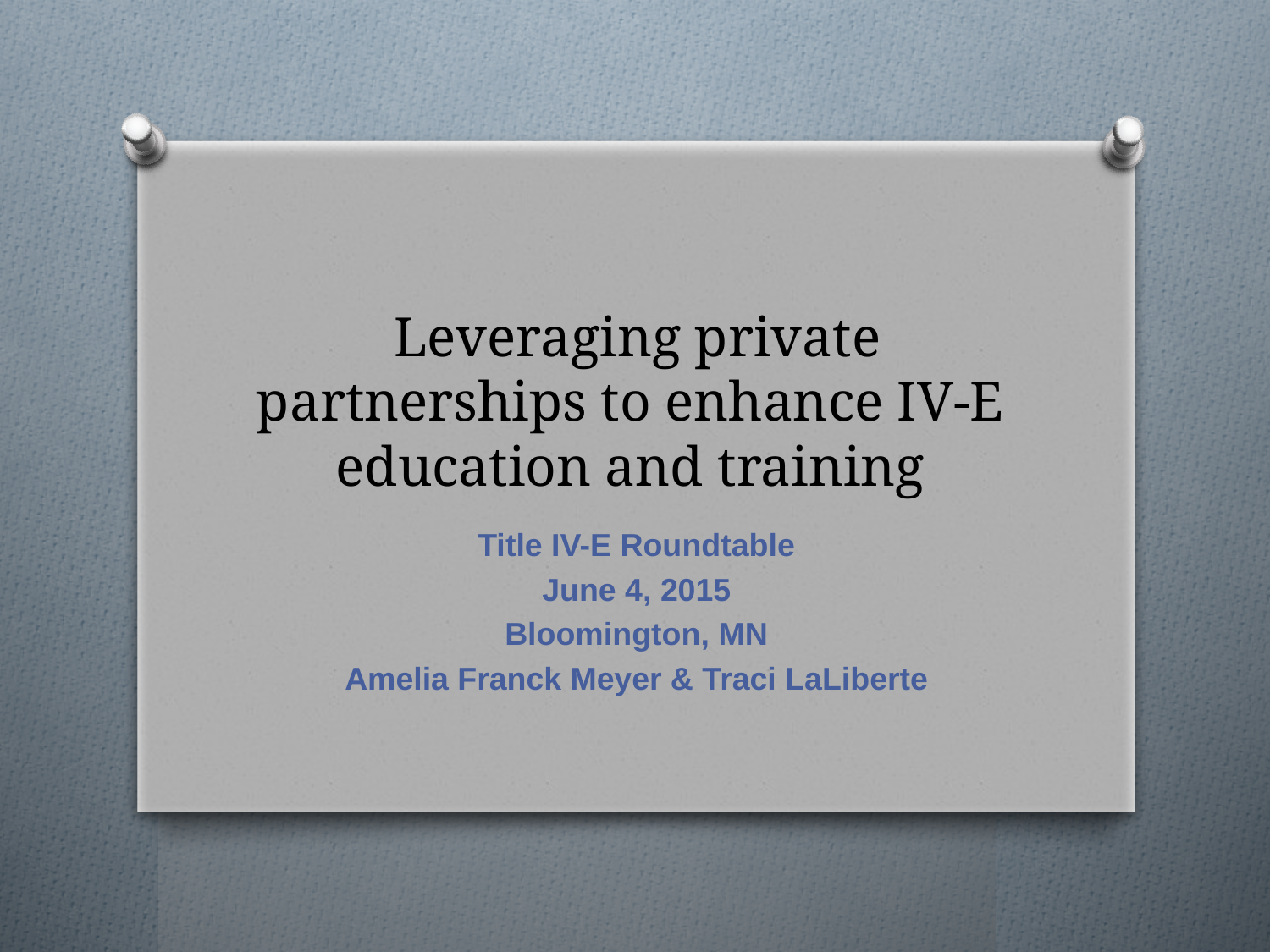

# Leveraging private partnerships to enhance IV-E education and training
Title IV-E Roundtable
June 4, 2015
Bloomington, MN
Amelia Franck Meyer & Traci LaLiberte